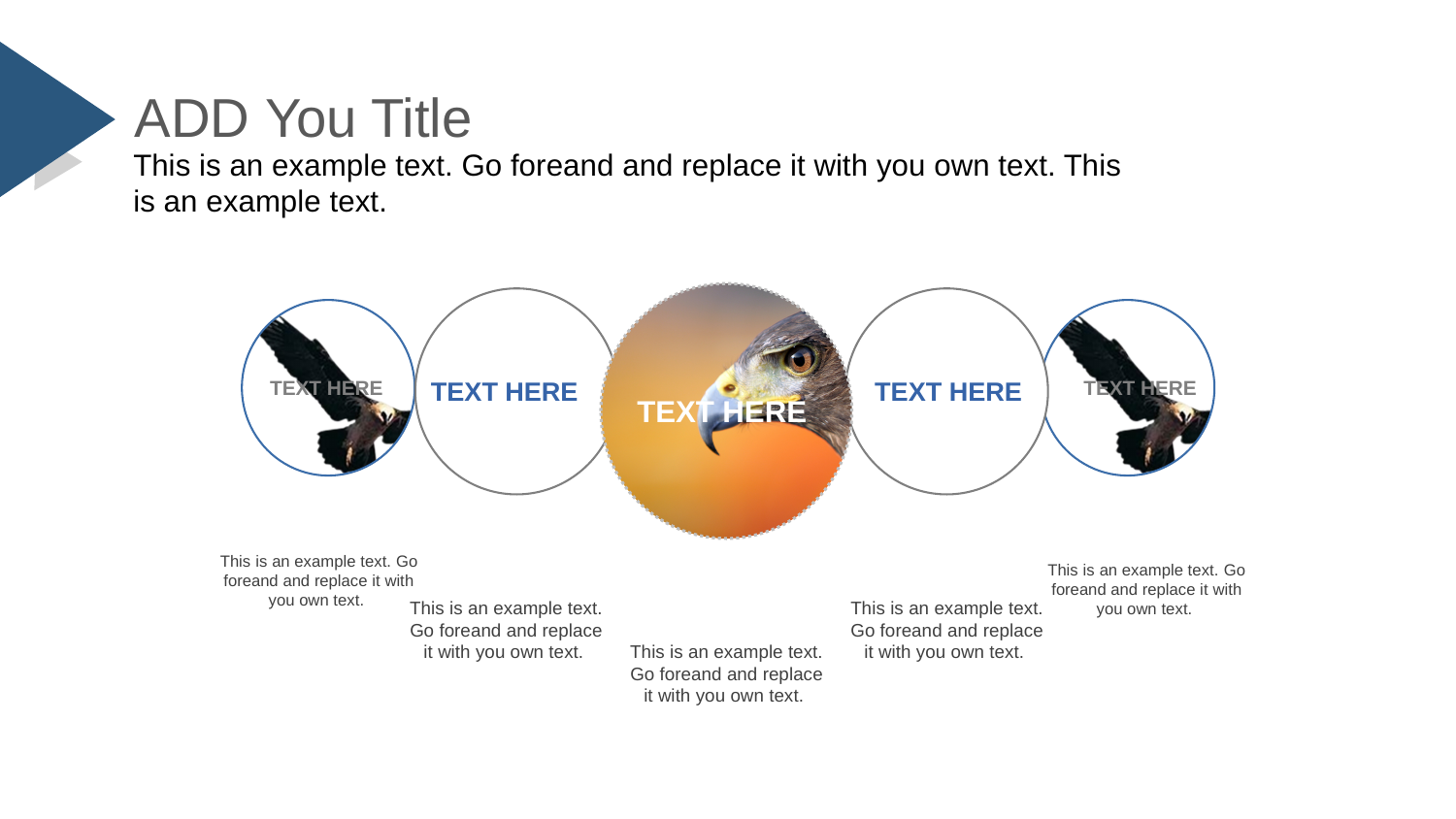

ADD You Title

This is an example text. Go foreand and replace it with you own text. This is an example text.

TEXT HERE
TEXT HERE
TEXT HERE
TEXT HERE
TEXT HERE
This is an example text. Go foreand and replace it with you own text.
This is an example text. Go foreand and replace it with you own text.
This is an example text. Go foreand and replace it with you own text.
This is an example text. Go foreand and replace it with you own text.
This is an example text. Go foreand and replace it with you own text.